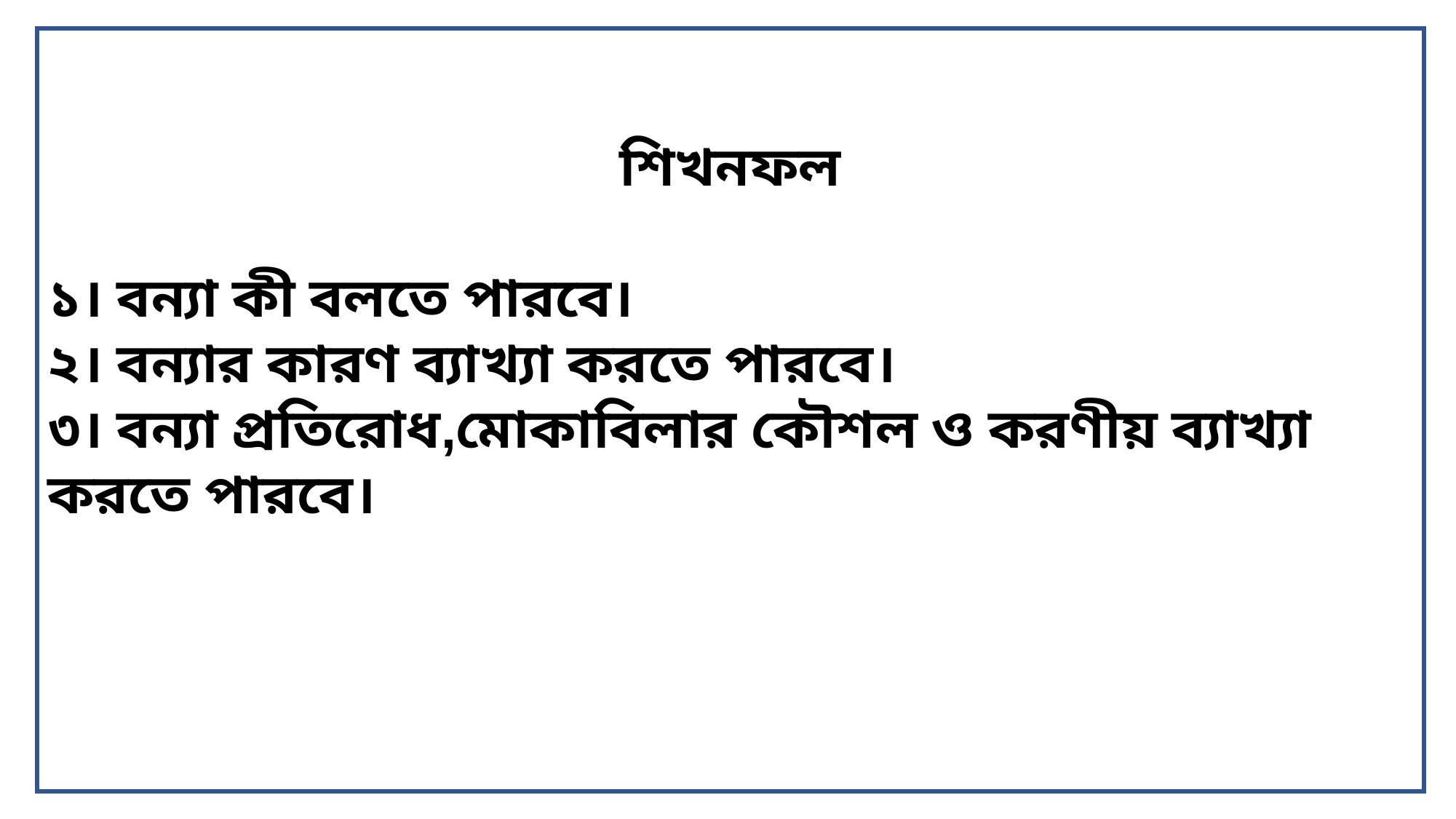

শিখনফল

১। বন্যা কী বলতে পারবে।
২। বন্যার কারণ ব্যাখ্যা করতে পারবে।
৩। বন্যা প্রতিরোধ,মোকাবিলার কৌশল ও করণীয় ব্যাখ্যা করতে পারবে।